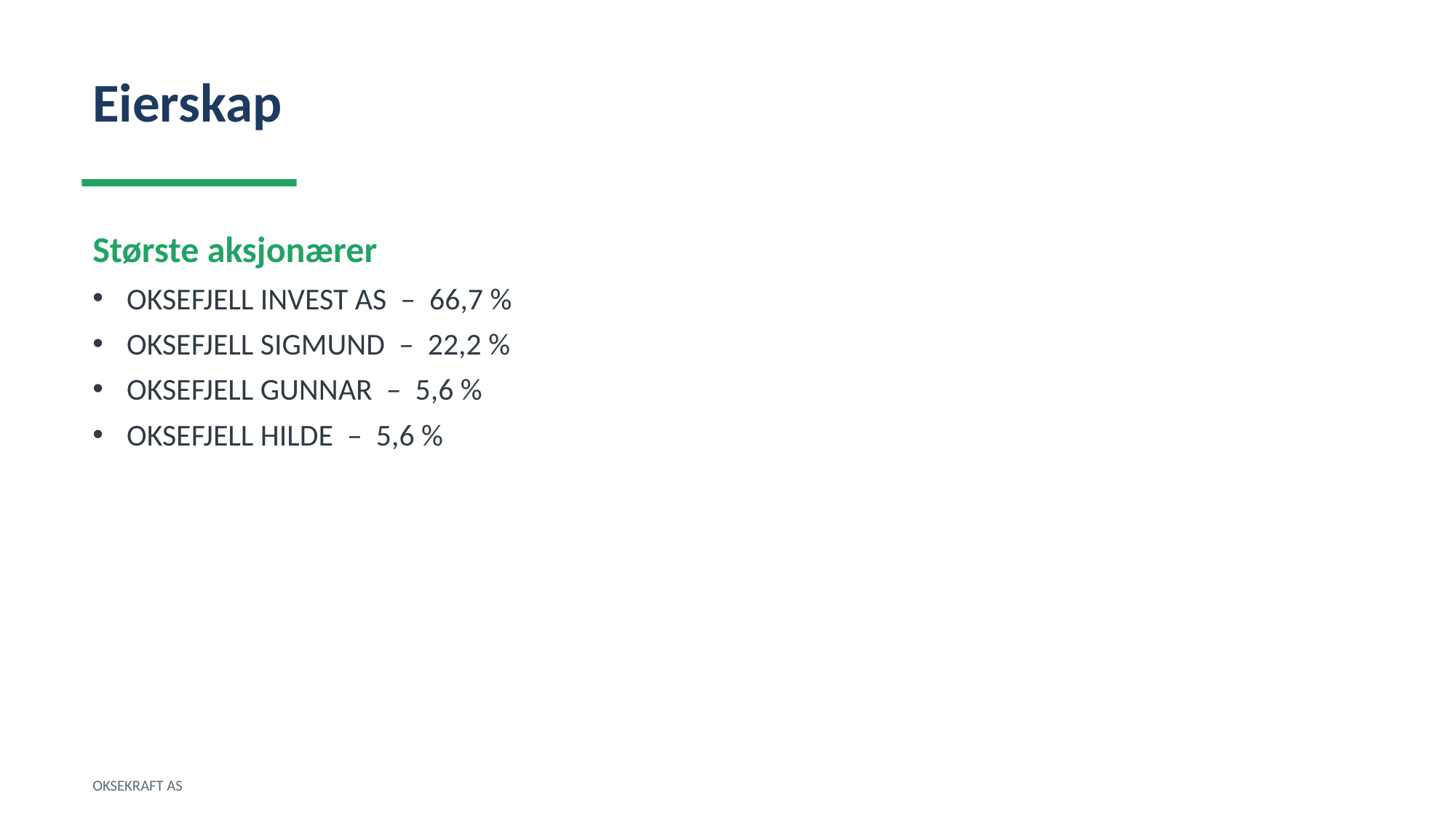

Eierskap

Største aksjonærer
OKSEFJELL INVEST AS  –  66,7 %
OKSEFJELL SIGMUND  –  22,2 %
OKSEFJELL GUNNAR  –  5,6 %
OKSEFJELL HILDE  –  5,6 %
OKSEKRAFT AS